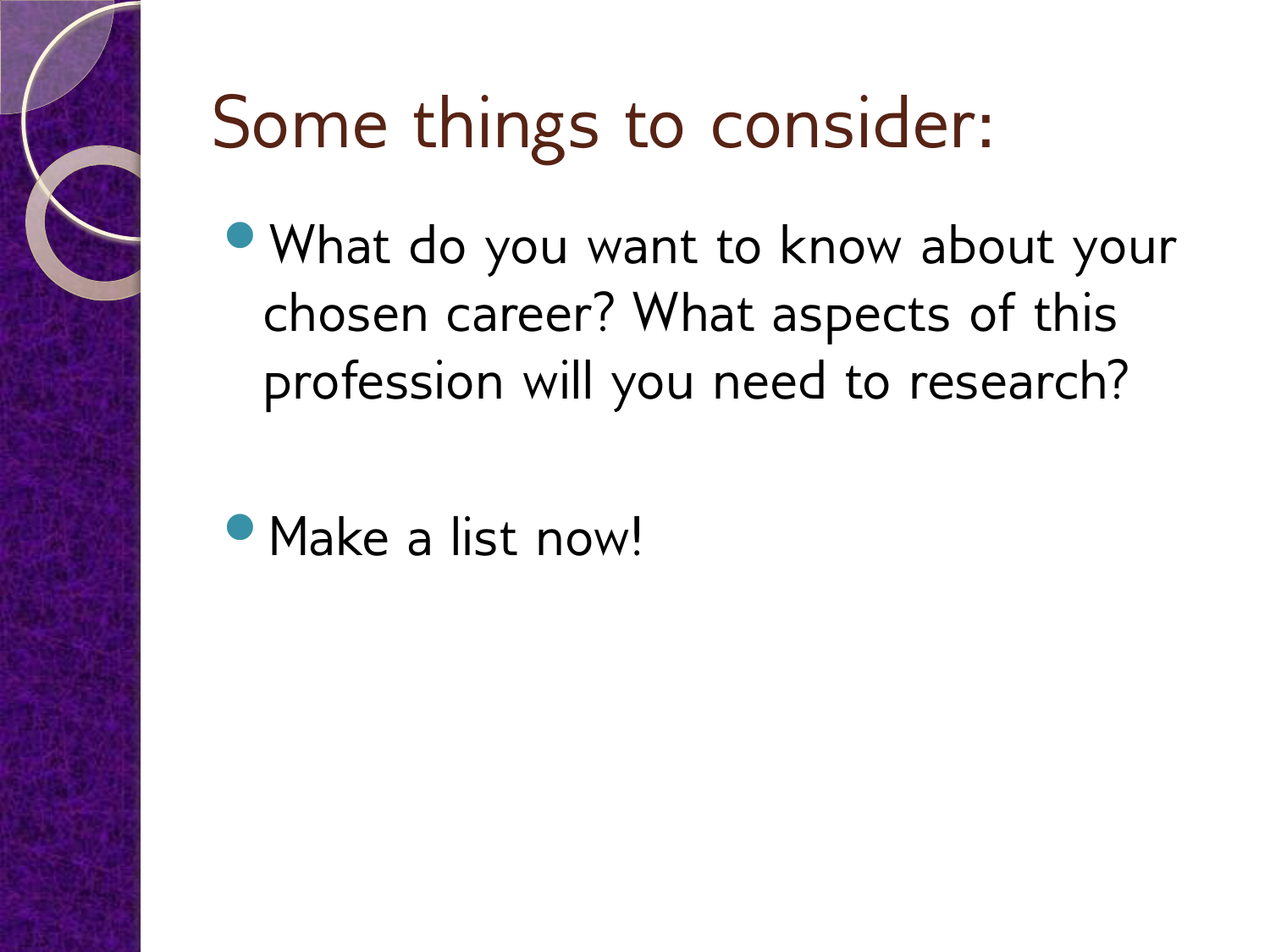

# Some things to consider:
What do you want to know about your chosen career? What aspects of this profession will you need to research?

Make a list now!